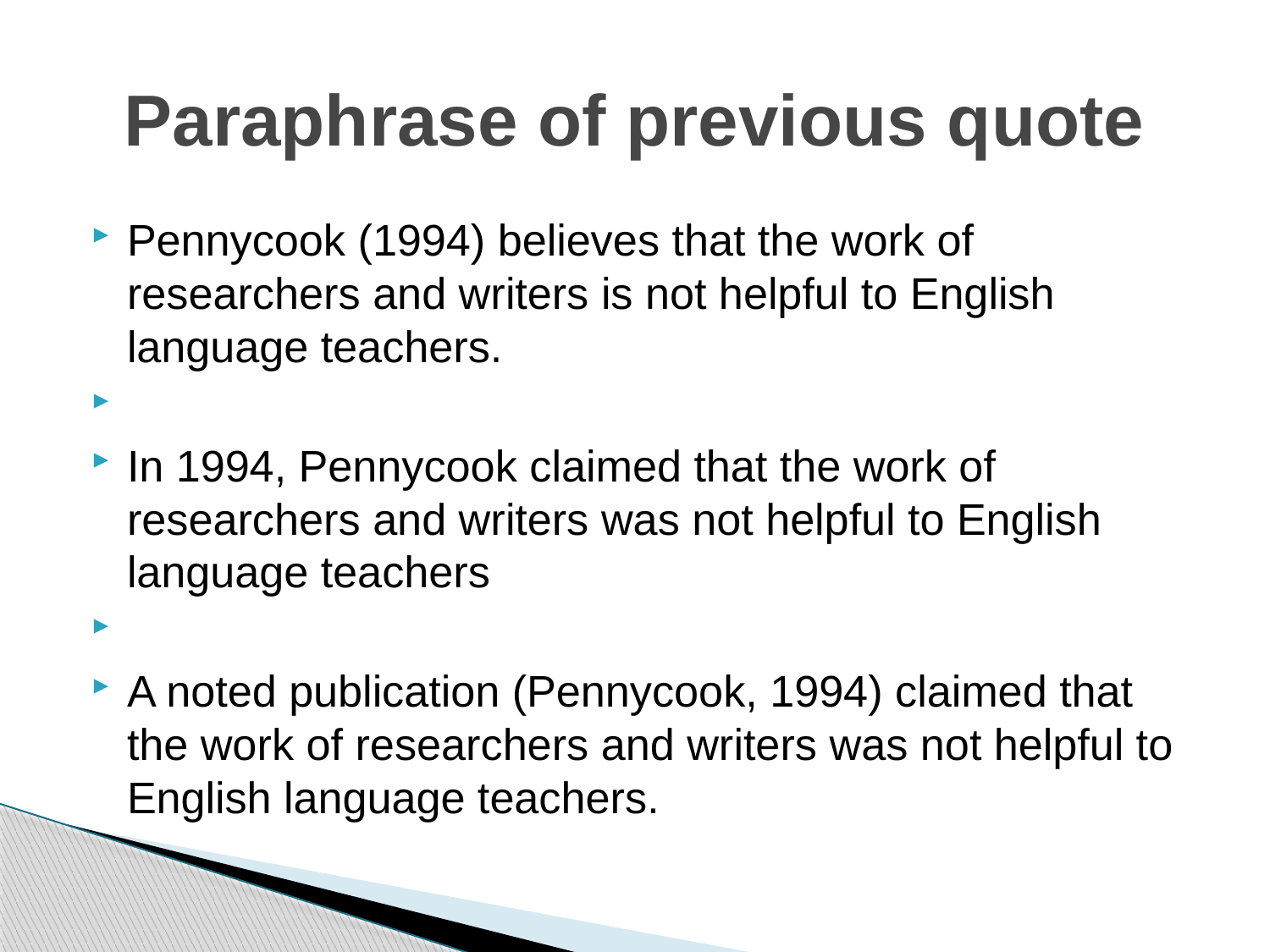

# Paraphrase of previous quote
Pennycook (1994) believes that the work of researchers and writers is not helpful to English language teachers.

In 1994, Pennycook claimed that the work of researchers and writers was not helpful to English language teachers

A noted publication (Pennycook, 1994) claimed that the work of researchers and writers was not helpful to English language teachers.